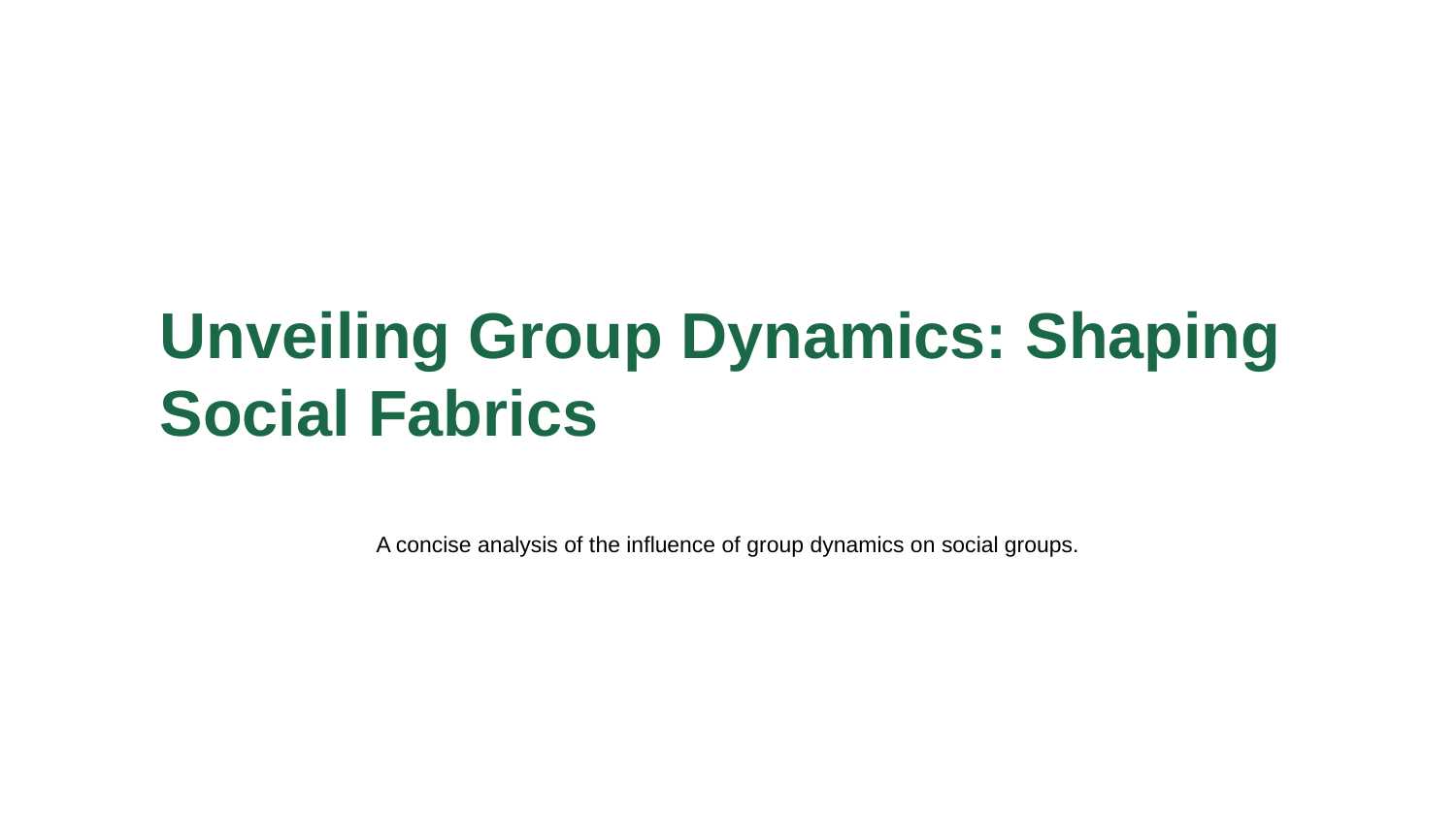

Unveiling Group Dynamics: Shaping Social Fabrics

A concise analysis of the influence of group dynamics on social groups.